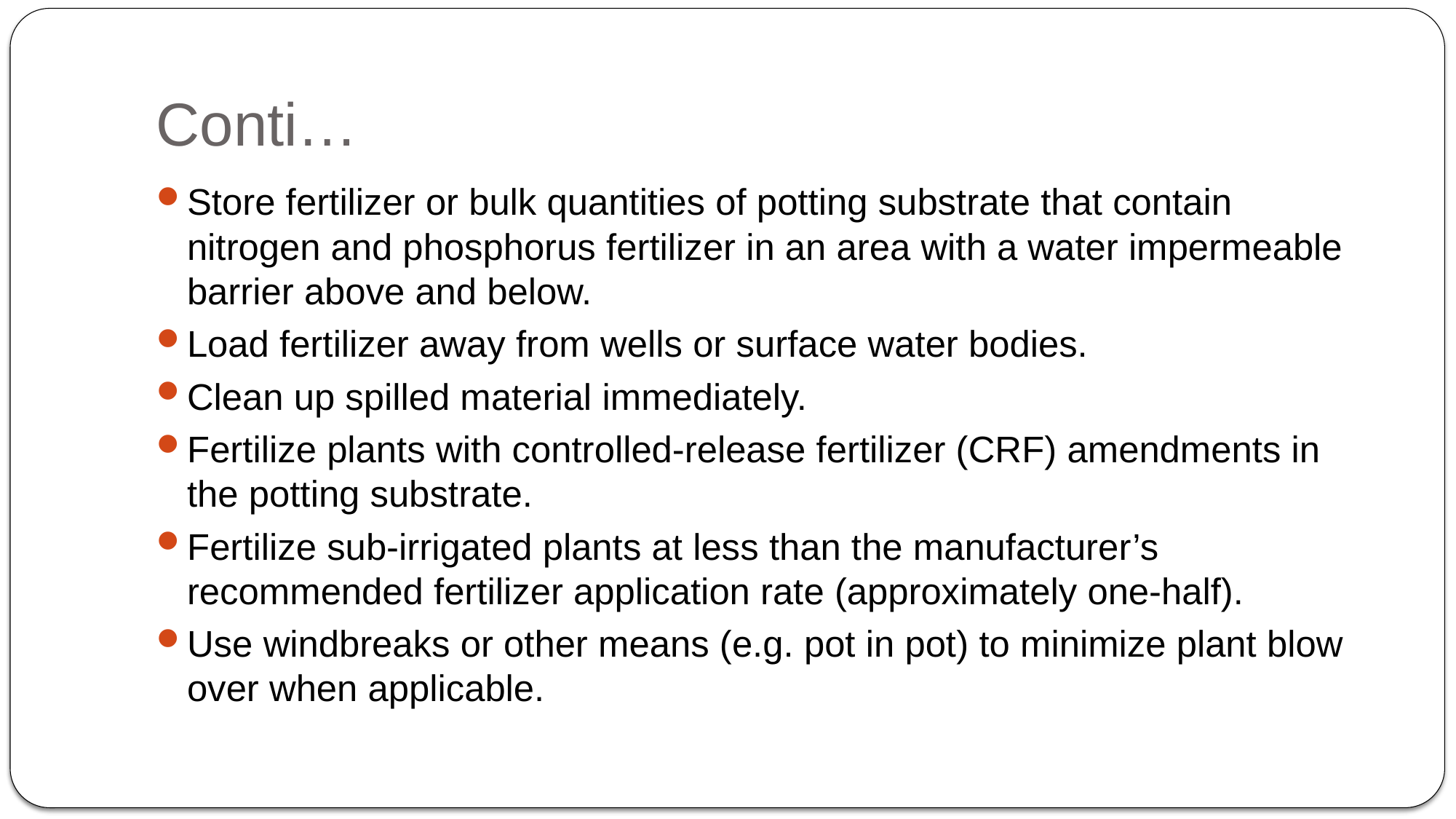

# Conti…
Store fertilizer or bulk quantities of potting substrate that contain nitrogen and phosphorus fertilizer in an area with a water impermeable barrier above and below.
Load fertilizer away from wells or surface water bodies.
Clean up spilled material immediately.
Fertilize plants with controlled-release fertilizer (CRF) amendments in the potting substrate.
Fertilize sub-irrigated plants at less than the manufacturer’s recommended fertilizer application rate (approximately one-half).
Use windbreaks or other means (e.g. pot in pot) to minimize plant blow over when applicable.